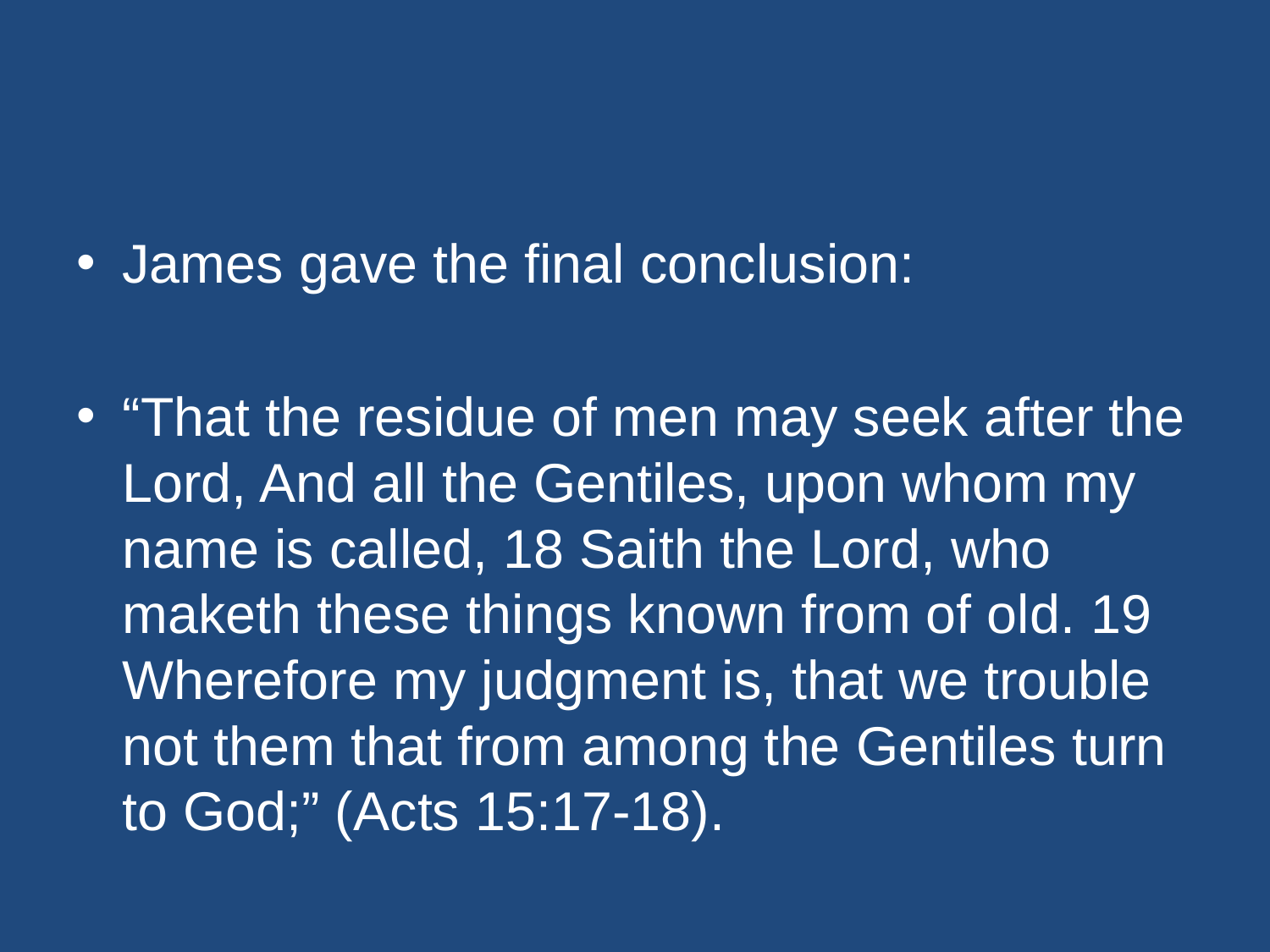

#
James gave the final conclusion:

“That the residue of men may seek after the Lord, And all the Gentiles, upon whom my name is called, 18 Saith the Lord, who maketh these things known from of old. 19 Wherefore my judgment is, that we trouble not them that from among the Gentiles turn to God;” (Acts 15:17-18).